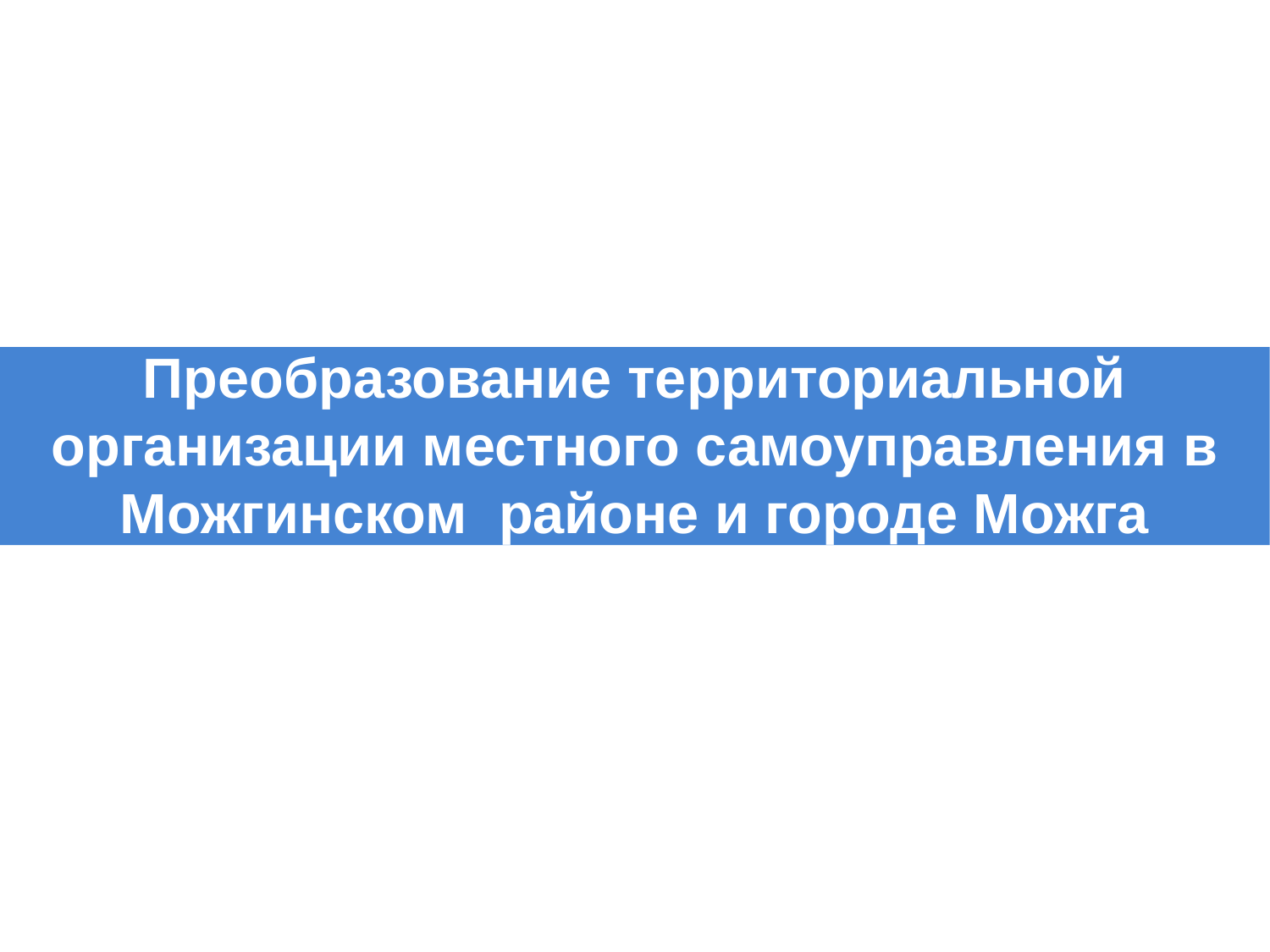

Преобразование территориальной организации местного самоуправления в Можгинском  районе и городе Можга